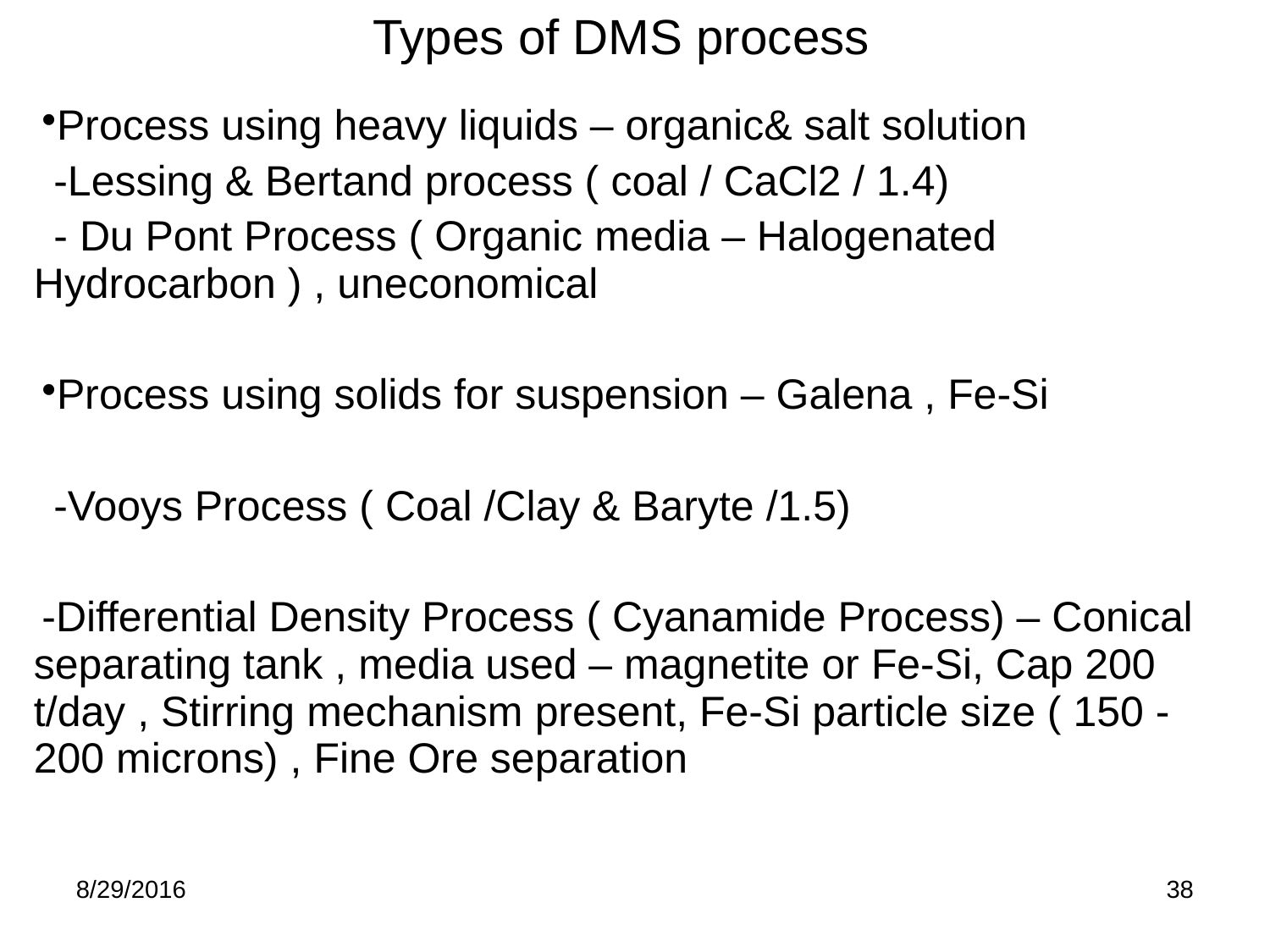

Types of DMS process
| Process using heavy liquids – organic& salt solution -Lessing & Bertand process ( coal / CaCl2 / 1.4) - Du Pont Process ( Organic media – Halogenated Hydrocarbon ) , uneconomical Process using solids for suspension – Galena , Fe-Si -Vooys Process ( Coal /Clay & Baryte /1.5) -Differential Density Process ( Cyanamide Process) – Conical separating tank , media used – magnetite or Fe-Si, Cap 200 t/day , Stirring mechanism present, Fe-Si particle size ( 150 -200 microns) , Fine Ore separation |
| --- |
|  |

8/29/2016
38